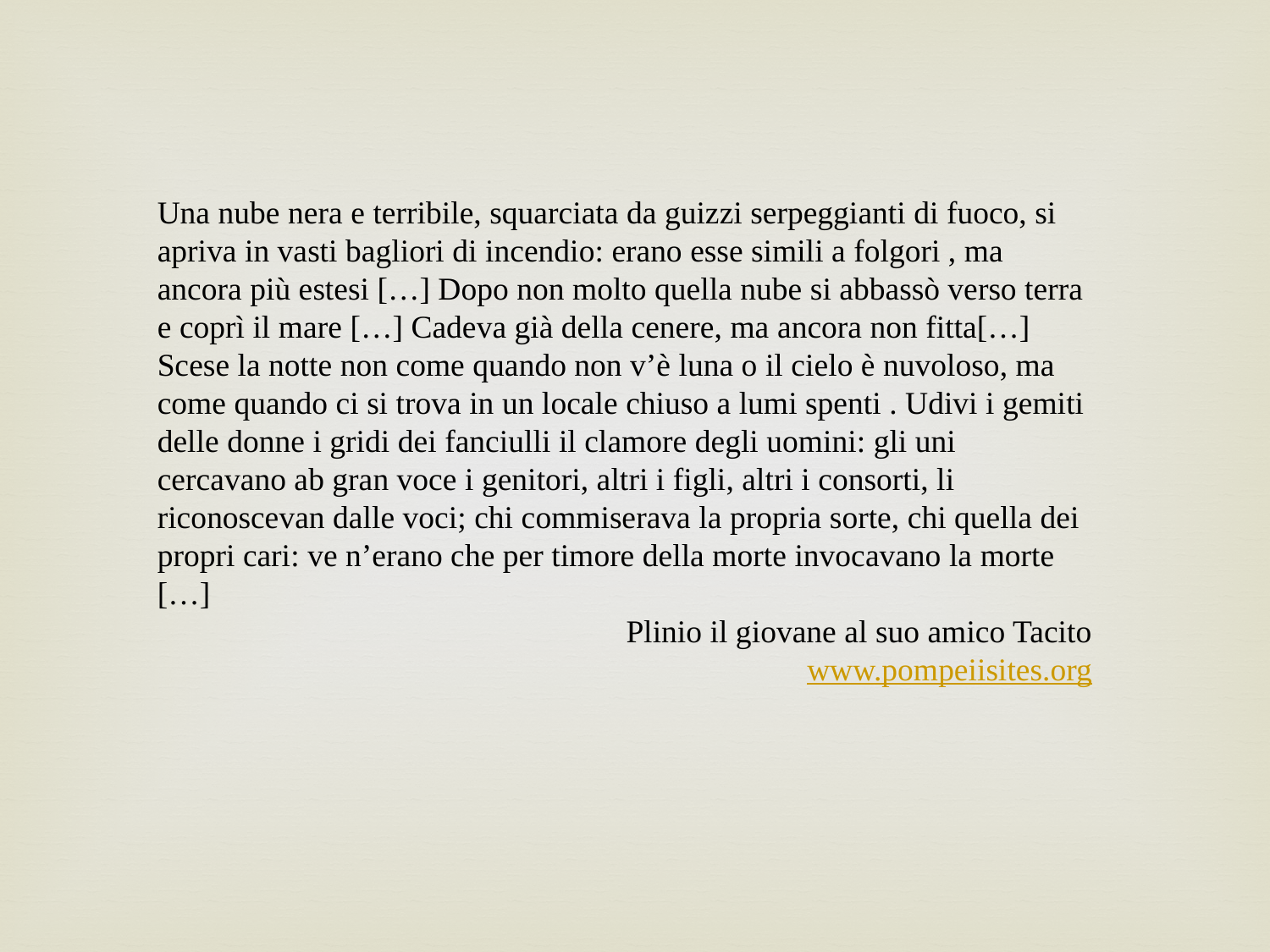

Una nube nera e terribile, squarciata da guizzi serpeggianti di fuoco, si apriva in vasti bagliori di incendio: erano esse simili a folgori , ma ancora più estesi […] Dopo non molto quella nube si abbassò verso terra e coprì il mare […] Cadeva già della cenere, ma ancora non fitta[…] Scese la notte non come quando non v’è luna o il cielo è nuvoloso, ma come quando ci si trova in un locale chiuso a lumi spenti . Udivi i gemiti delle donne i gridi dei fanciulli il clamore degli uomini: gli uni cercavano ab gran voce i genitori, altri i figli, altri i consorti, li riconoscevan dalle voci; chi commiserava la propria sorte, chi quella dei propri cari: ve n’erano che per timore della morte invocavano la morte […]
 Plinio il giovane al suo amico Tacito
www.pompeiisites.org